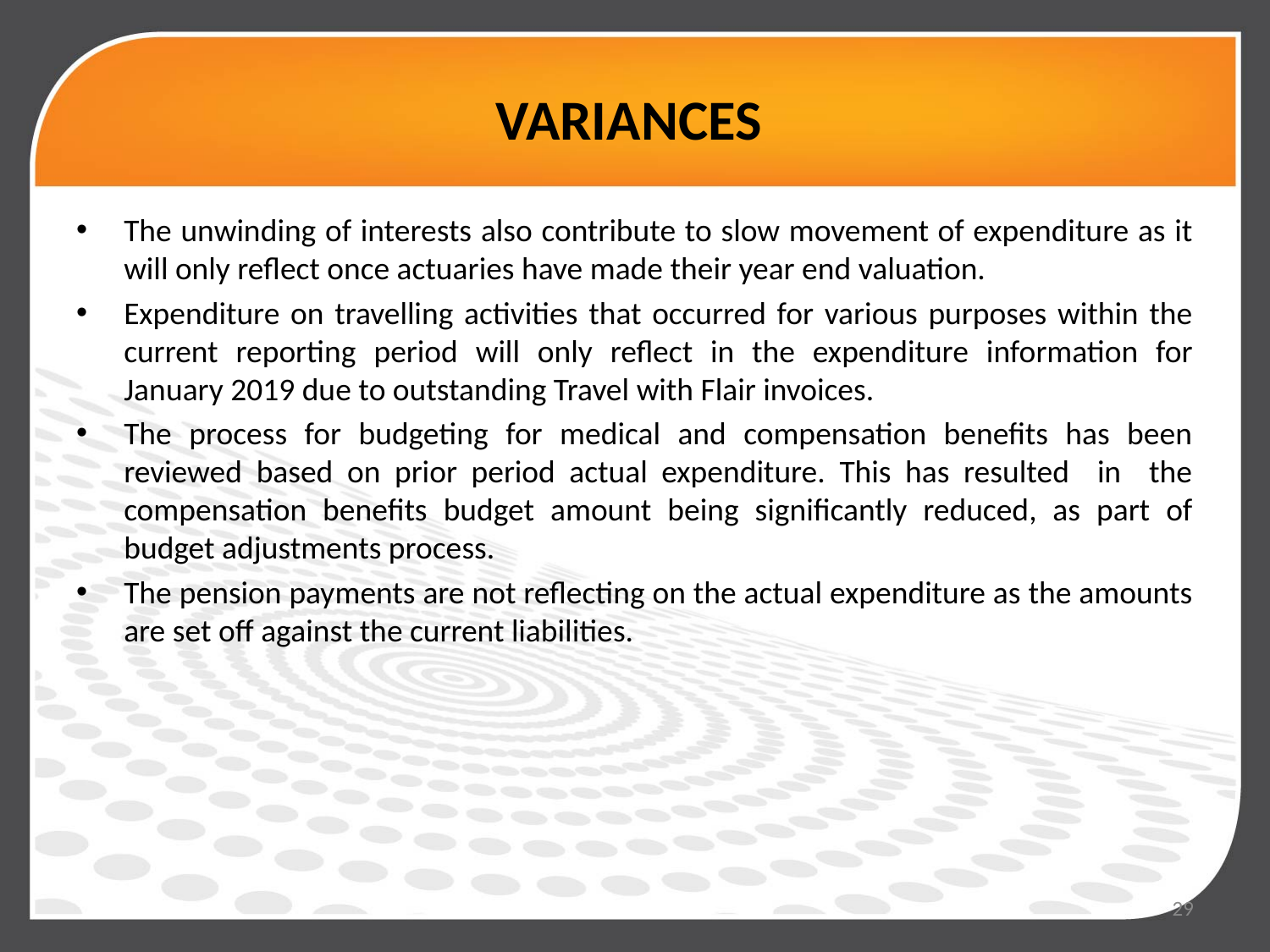

# VARIANCES
The unwinding of interests also contribute to slow movement of expenditure as it will only reflect once actuaries have made their year end valuation.
Expenditure on travelling activities that occurred for various purposes within the current reporting period will only reflect in the expenditure information for January 2019 due to outstanding Travel with Flair invoices.
The process for budgeting for medical and compensation benefits has been reviewed based on prior period actual expenditure. This has resulted  in  the compensation benefits budget amount being significantly reduced, as part of budget adjustments process.
The pension payments are not reflecting on the actual expenditure as the amounts are set off against the current liabilities.

29